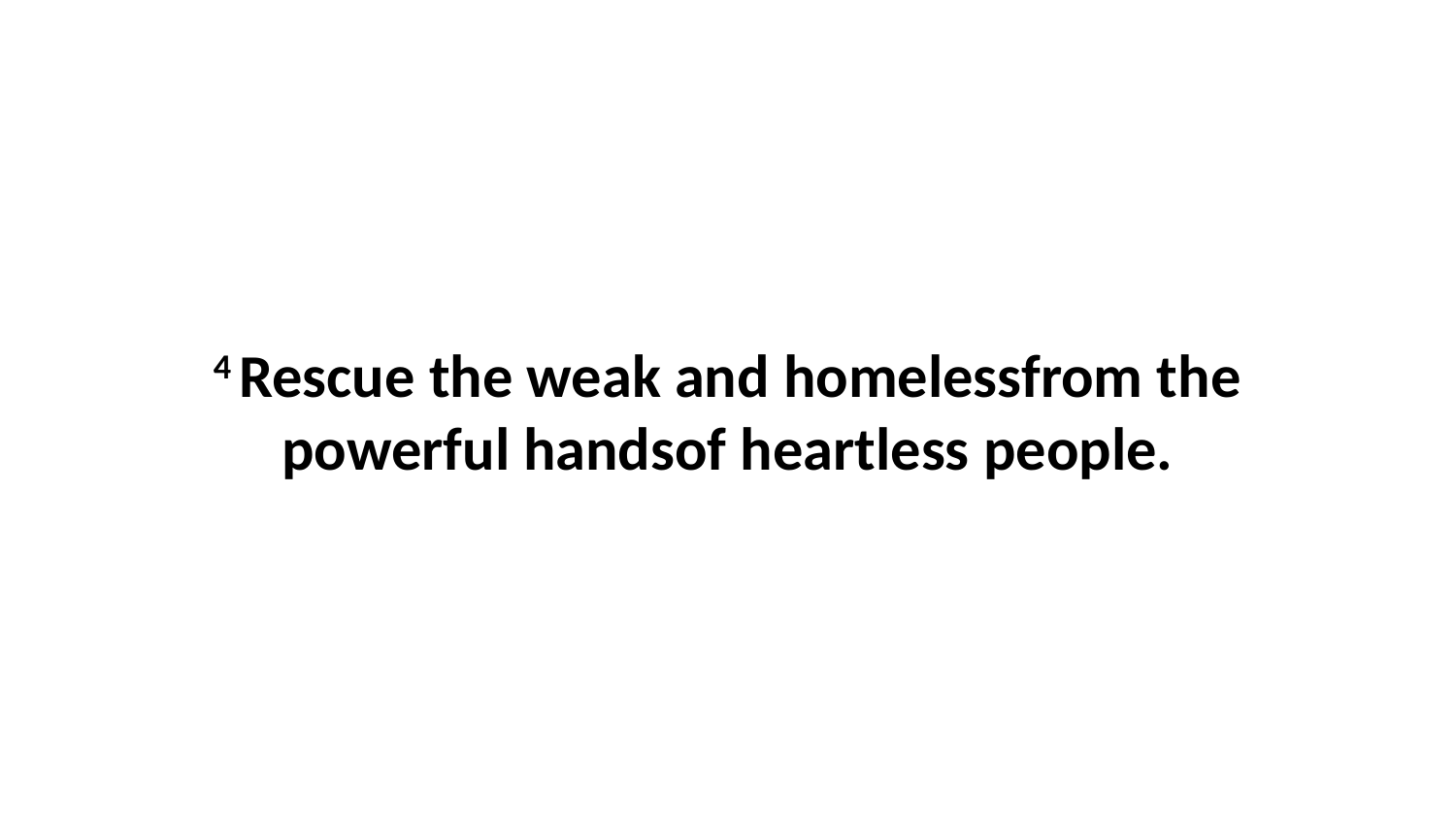

4 Rescue the weak and homelessfrom the powerful handsof heartless people.